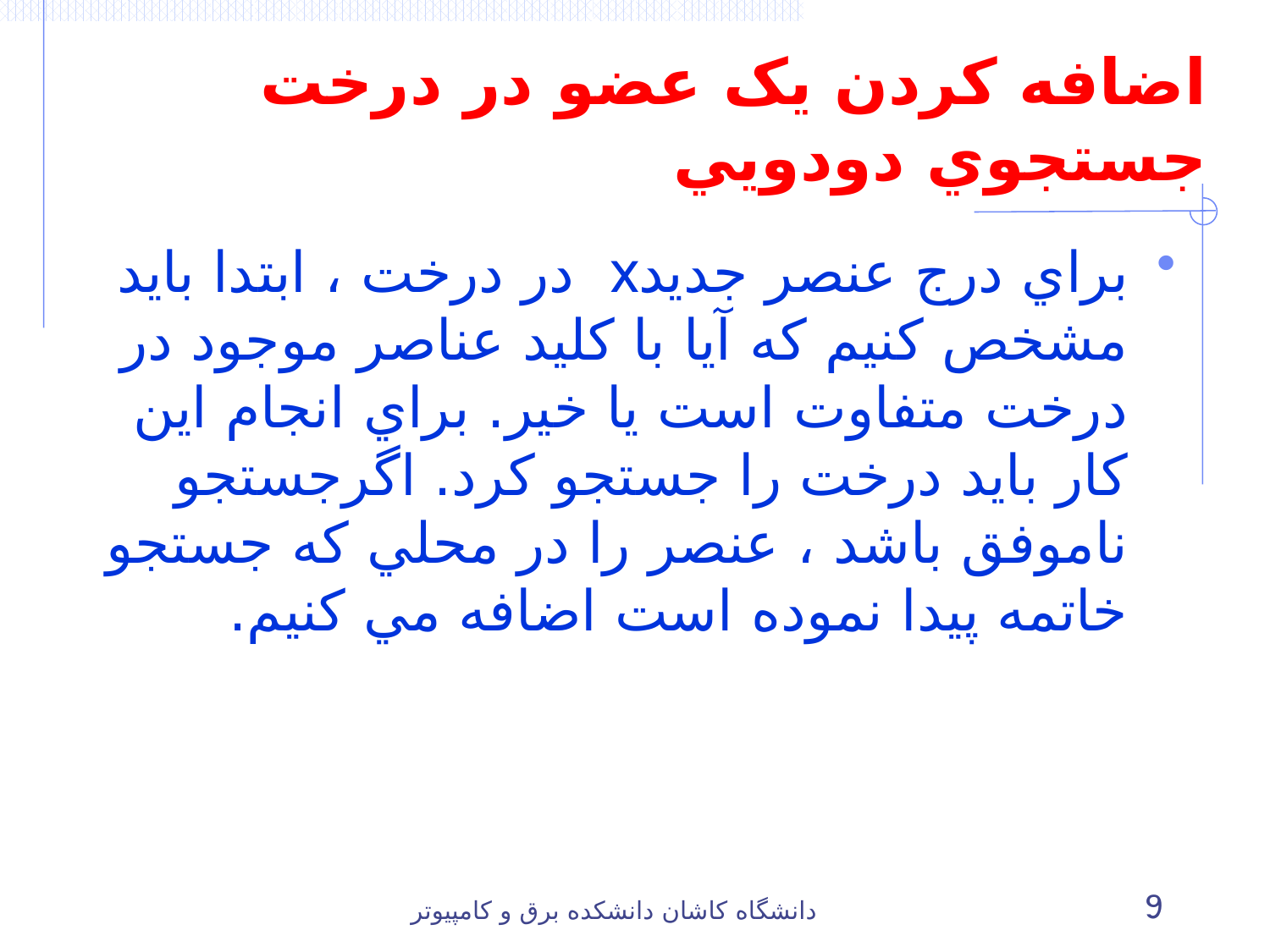

# اضافه کردن يک عضو در درخت جستجوي دودويي
براي درج عنصر جديدx  در درخت ، ابتدا بايد مشخص کنيم که آيا با کليد عناصر موجود در درخت متفاوت است يا خير. براي انجام اين کار بايد درخت را جستجو کرد. اگرجستجو ناموفق باشد ، عنصر را در محلي که جستجو خاتمه پيدا نموده است اضافه مي کنيم.

دانشگاه کاشان دانشکده برق و کامپيوتر
9